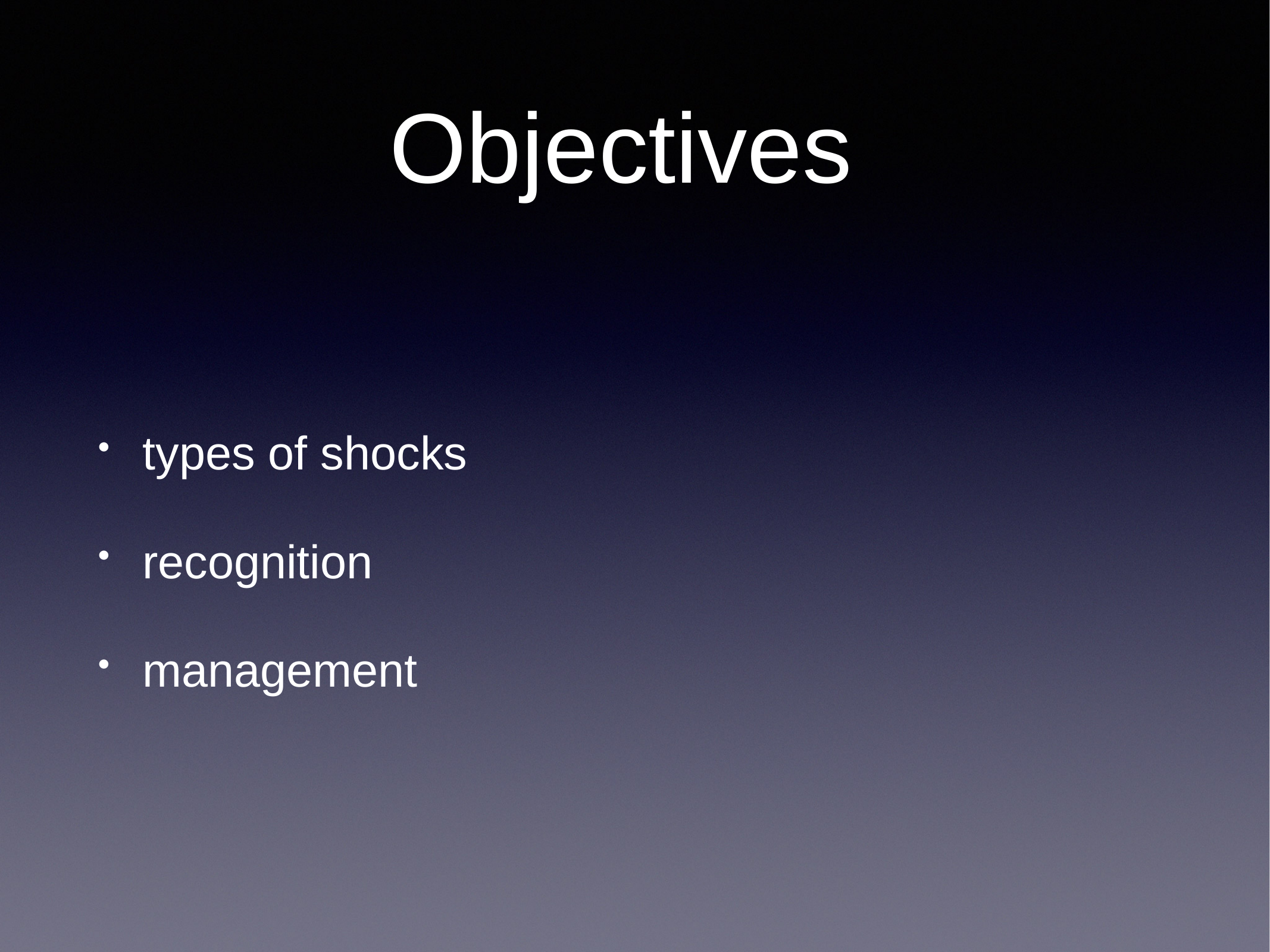

# Objectives
types of shocks
recognition
management